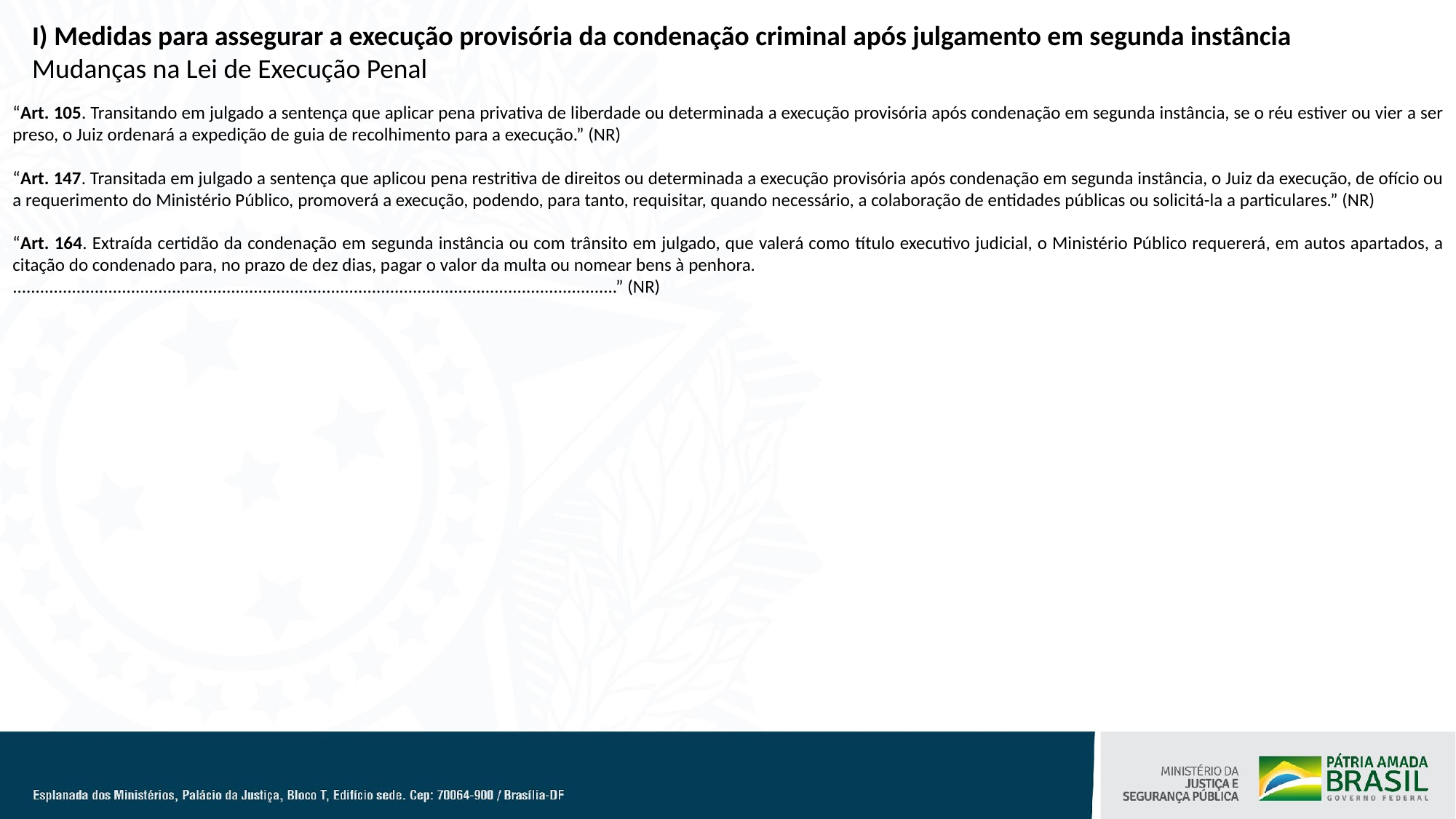

I) Medidas para assegurar a execução provisória da condenação criminal após julgamento em segunda instância
Mudanças na Lei de Execução Penal
“Art. 105. Transitando em julgado a sentença que aplicar pena privativa de liberdade ou determinada a execução provisória após condenação em segunda instância, se o réu estiver ou vier a ser preso, o Juiz ordenará a expedição de guia de recolhimento para a execução.” (NR)

“Art. 147. Transitada em julgado a sentença que aplicou pena restritiva de direitos ou determinada a execução provisória após condenação em segunda instância, o Juiz da execução, de ofício ou a requerimento do Ministério Público, promoverá a execução, podendo, para tanto, requisitar, quando necessário, a colaboração de entidades públicas ou solicitá-la a particulares.” (NR)

“Art. 164. Extraída certidão da condenação em segunda instância ou com trânsito em julgado, que valerá como título executivo judicial, o Ministério Público requererá, em autos apartados, a citação do condenado para, no prazo de dez dias, pagar o valor da multa ou nomear bens à penhora.
.....................................................................................................................................” (NR)